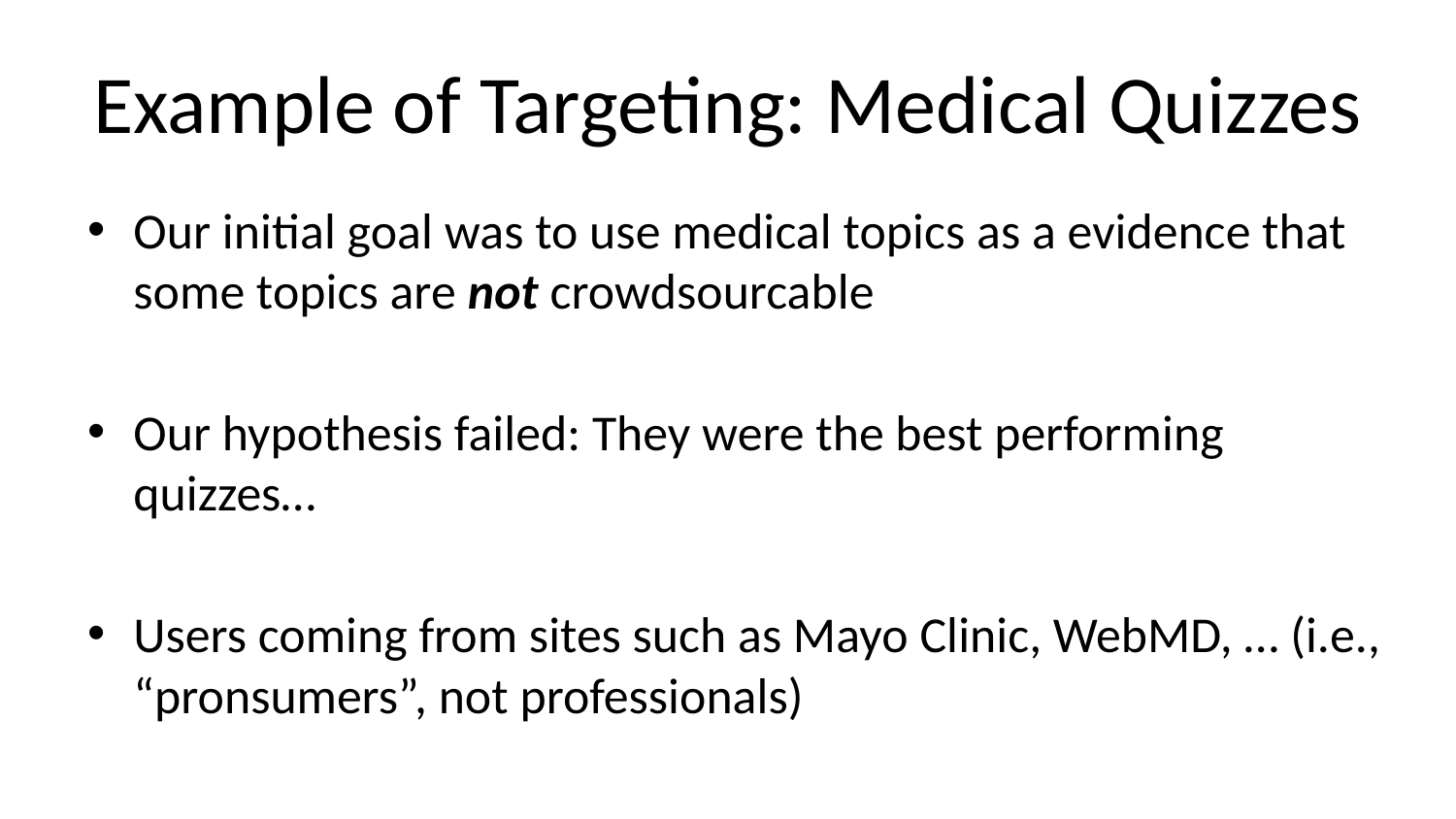

# Example of Targeting: Medical Quizzes
Our initial goal was to use medical topics as a evidence that some topics are not crowdsourcable

Our hypothesis failed: They were the best performing quizzes…

Users coming from sites such as Mayo Clinic, WebMD, … (i.e., “pronsumers”, not professionals)